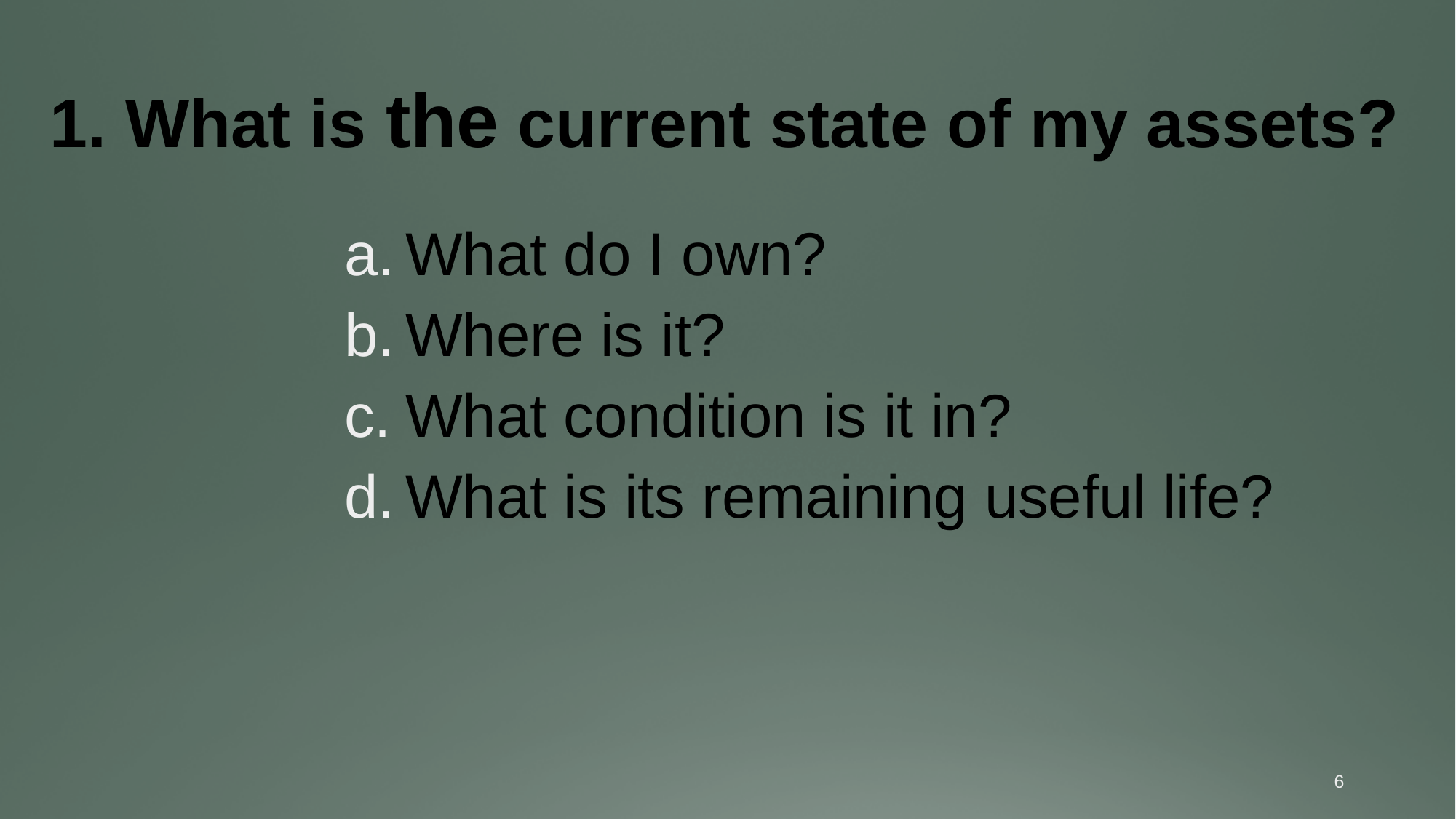

# 1. What is the current state of my assets?
What do I own?
Where is it?
What condition is it in?
What is its remaining useful life?
6